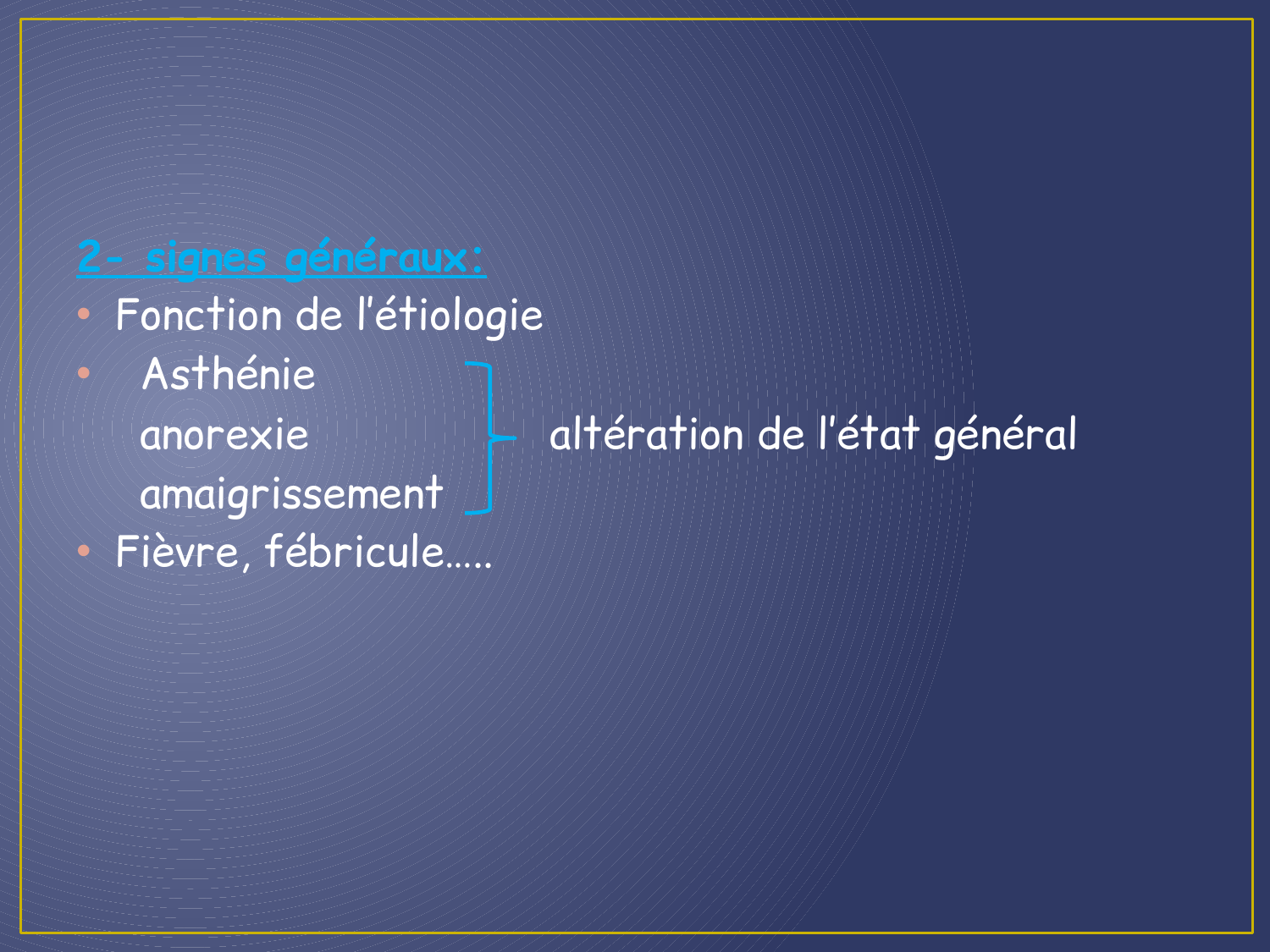

2- signes généraux:
Fonction de l’étiologie
  Asthénie
     anorexie                   altération de l’état général
     amaigrissement
Fièvre, fébricule…..